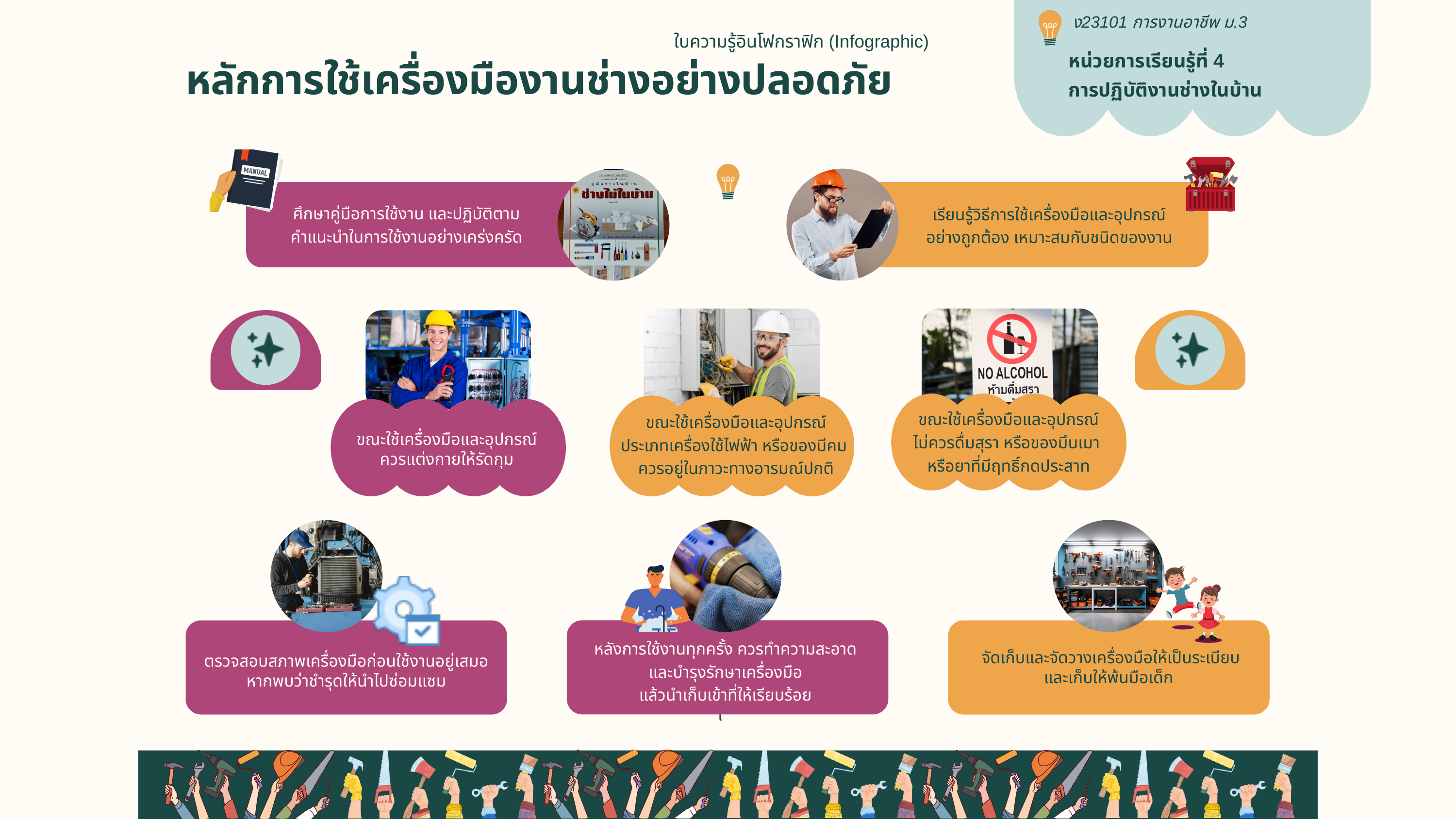

ง23101 การงานอาชีพ ม.3
ใบความรู้อินโฟกราฟิก (Infographic)
หน่วยการเรียนรู้ที่ 4
การปฏิบัติงานช่างในบ้าน
หลักการใช้เครื่องมืองานช่างอย่างปลอดภัย

ศึกษาคู่มือการใช้งาน และปฏิบัติตาม
คำแนะนำในการใช้งานอย่างเคร่งครัด
เรียนรู้วิธีการใช้เครื่องมือและอุปกรณ์
อย่างถูกต้อง เหมาะสมกับชนิดของงาน

ขณะใช้เครื่องมือและอุปกรณ์
ควรแต่งกายให้รัดกุม

ขณะใช้เครื่องมือและอุปกรณ์
ไม่ควรดื่มสุรา หรือของมึนเมา
หรือยาที่มีฤทธิ์กดประสาท
ขณะใช้เครื่องมือและอุปกรณ์
ประเภทเครื่องใช้ไฟฟ้า หรือของมีคม
ควรอยู่ในภาวะทางอารมณ์ปกติ

หลังการใช้งานทุกครั้ง ควรทำความสะอาด
และบำรุงรักษาเครื่องมือ
แล้วนำเก็บเข้าที่ให้เรียบร้อย

 จัดเก็บและจัดวางเครื่องมือให้เป็นระเบียบ
และเก็บให้พ้นมือเด็ก
ตรวจสอบสภาพเครื่องมือก่อนใช้งานอยู่เสมอ
หากพบว่าชำรุดให้นำไปซ่อมแซม

เ